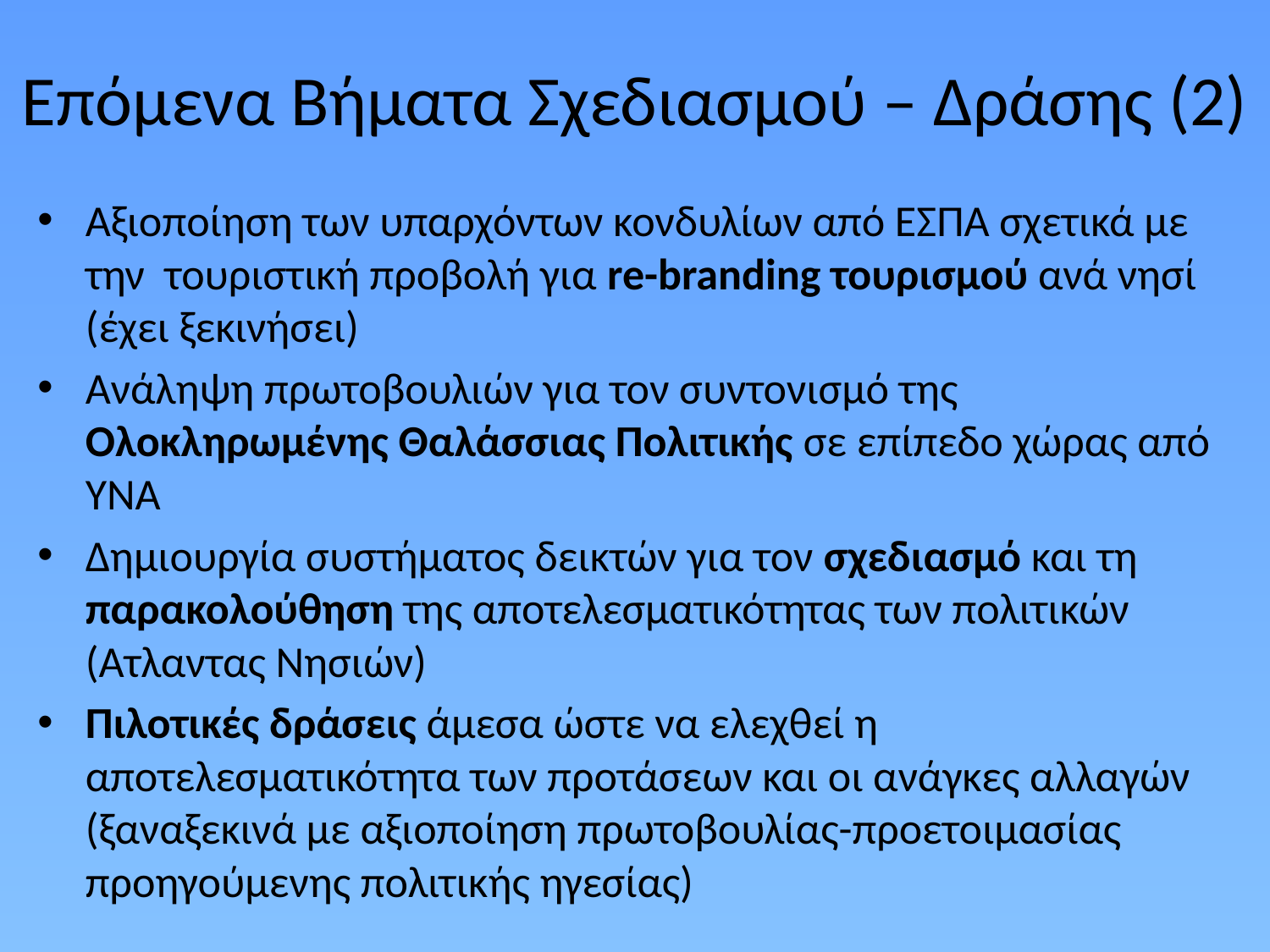

# Επόμενα Βήματα Σχεδιασμού – Δράσης (2)
Αξιοποίηση των υπαρχόντων κονδυλίων από ΕΣΠΑ σχετικά με την  τουριστική προβολή για re-branding τουρισμού ανά νησί (έχει ξεκινήσει)
Ανάληψη πρωτοβουλιών για τον συντονισμό της Ολοκληρωμένης Θαλάσσιας Πολιτικής σε επίπεδο χώρας από ΥΝΑ
Δημιουργία συστήματος δεικτών για τον σχεδιασμό και τη παρακολούθηση της αποτελεσματικότητας των πολιτικών  (Ατλαντας Νησιών)
Πιλοτικές δράσεις άμεσα ώστε να ελεχθεί η αποτελεσματικότητα των προτάσεων και οι ανάγκες αλλαγών (ξαναξεκινά με αξιοποίηση πρωτοβουλίας-προετοιμασίας προηγούμενης πολιτικής ηγεσίας)